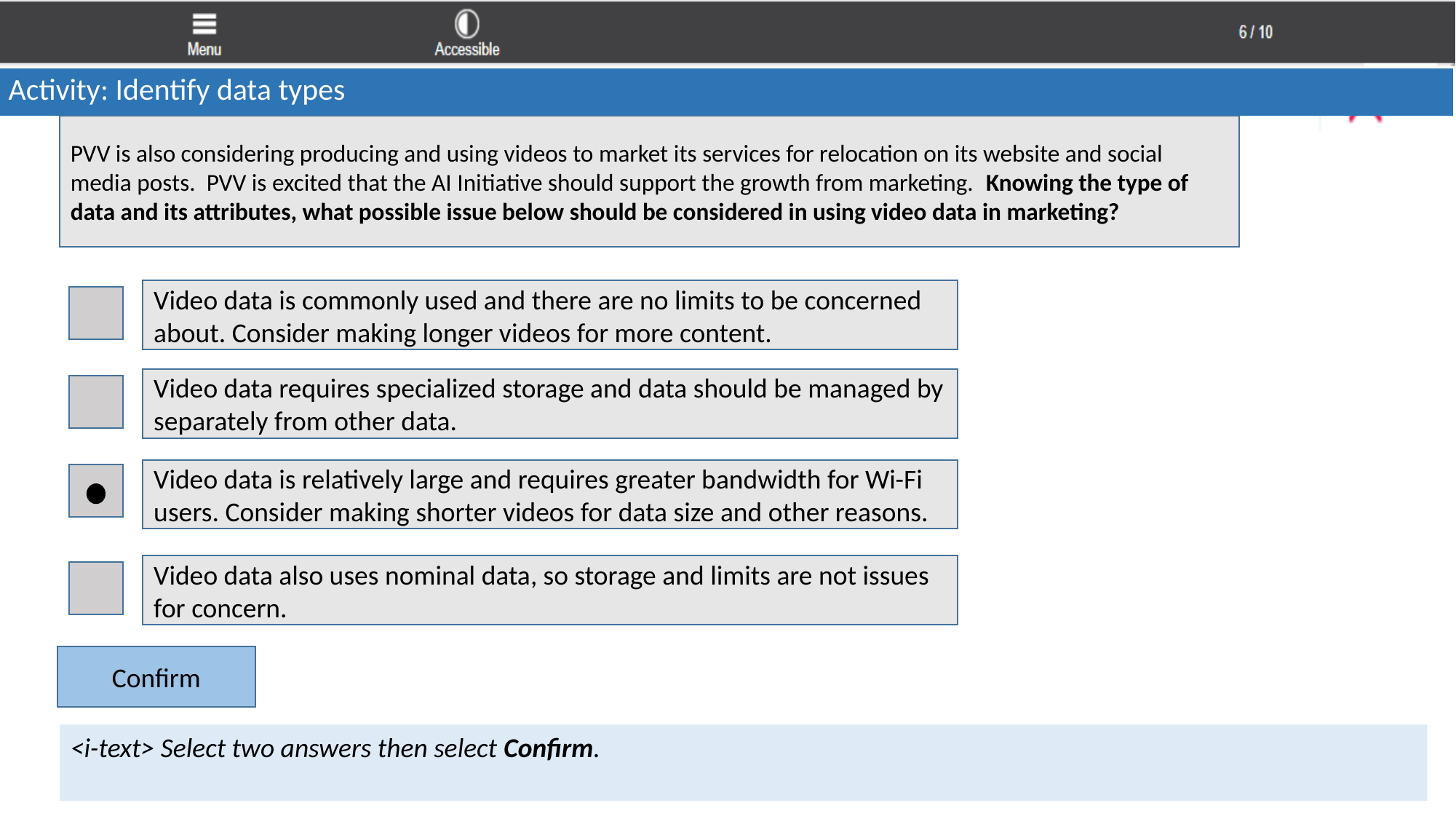

Notes to Developer:

Correct/incorrect feedback: Using binary data, pixels are analyzed to match the clients image features. Computer vision models are definitely about feature identification as well as finding quality defects.

Note that the options Text data and stored voicemails have tons of issues.  It's not easy to build a library from text and then compare that text to an image.  Converting speech to text and then linking that output to an image is also very difficult.

Activity: Identify data types

Content Screen Type—
Pick many
PVV is also considering producing and using videos to market its services for relocation on its website and social media posts.  PVV is excited that the AI Initiative should support the growth from marketing.  Knowing the type of data and its attributes, what possible issue below should be considered in using video data in marketing?
Video data is commonly used and there are no limits to be concerned about. Consider making longer videos for more content.

Video data requires specialized storage and data should be managed by separately from other data.

Video data is relatively large and requires greater bandwidth for Wi-Fi users. Consider making shorter videos for data size and other reasons.

Video data also uses nominal data, so storage and limits are not issues for concern.

Confirm
<i-text> Select two answers then select Confirm.